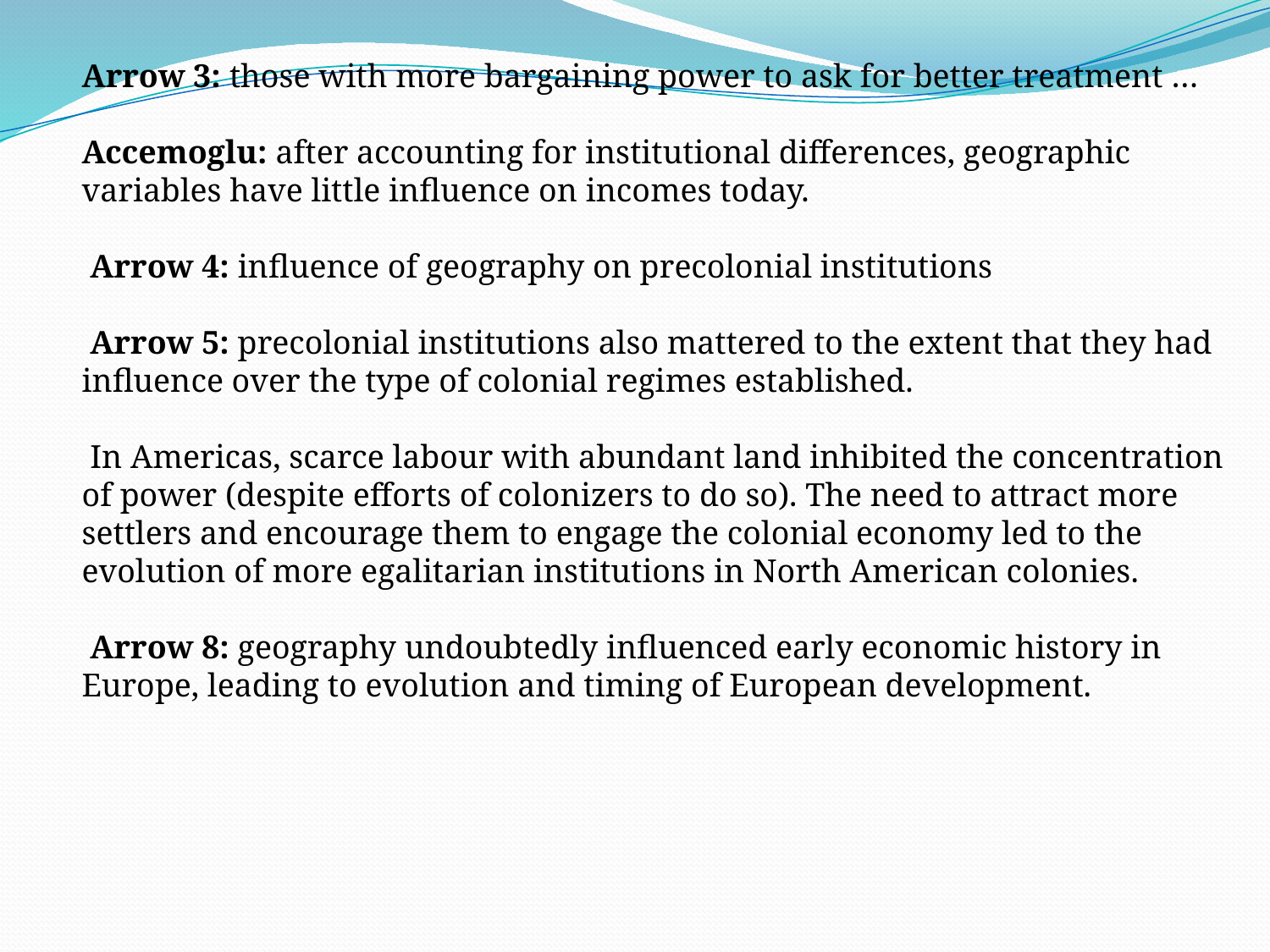

Arrow 3: those with more bargaining power to ask for better treatment …

Accemoglu: after accounting for institutional differences, geographic variables have little influence on incomes today.

 Arrow 4: influence of geography on precolonial institutions

 Arrow 5: precolonial institutions also mattered to the extent that they had influence over the type of colonial regimes established.

 In Americas, scarce labour with abundant land inhibited the concentration of power (despite efforts of colonizers to do so). The need to attract more settlers and encourage them to engage the colonial economy led to the evolution of more egalitarian institutions in North American colonies.

 Arrow 8: geography undoubtedly influenced early economic history in Europe, leading to evolution and timing of European development.